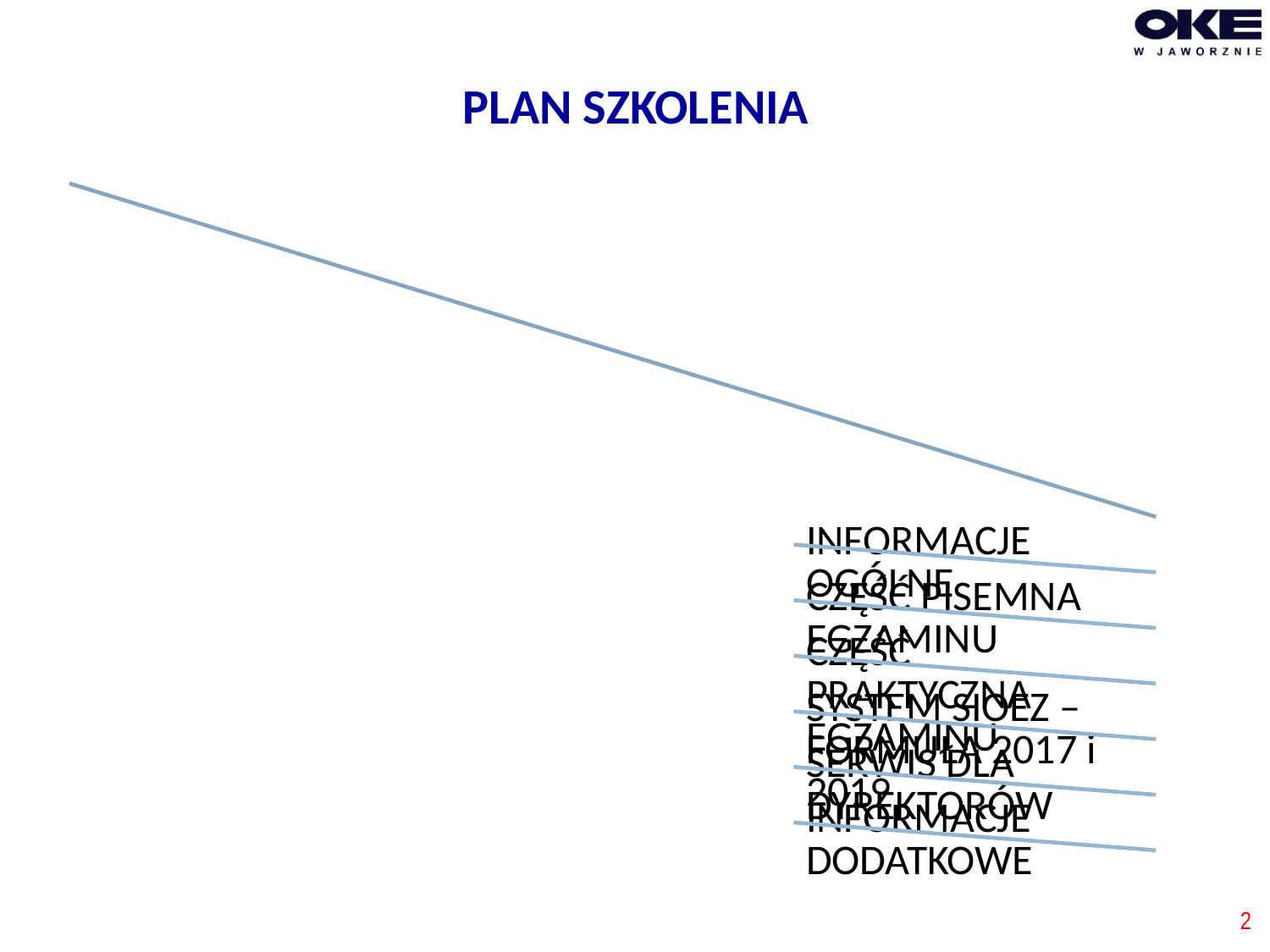

# PLAN SZKOLENIA
INFORMACJE OGÓLNE
CZĘŚĆ PISEMNA EGZAMINU
INFORMACJE DODATKOWE
2